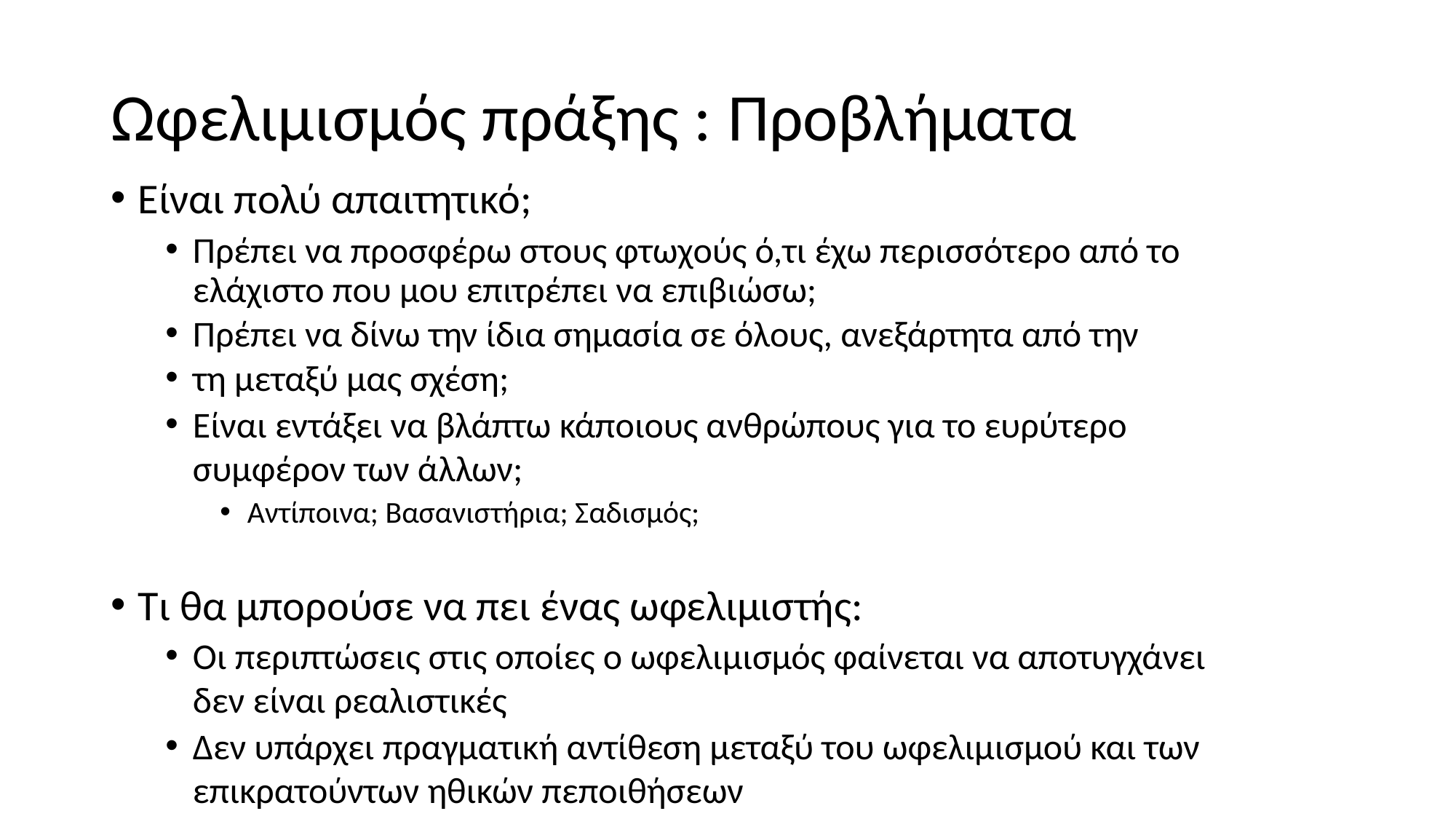

# Ωφελιμισμός πράξης : Προβλήματα
Είναι πολύ απαιτητικό;
Πρέπει να προσφέρω στους φτωχούς ό,τι έχω περισσότερο από το ελάχιστο που μου επιτρέπει να επιβιώσω;
Πρέπει να δίνω την ίδια σημασία σε όλους, ανεξάρτητα από την
τη μεταξύ μας σχέση;
Είναι εντάξει να βλάπτω κάποιους ανθρώπους για το ευρύτερο συμφέρον των άλλων;
Αντίποινα; Βασανιστήρια; Σαδισμός;

Τι θα μπορούσε να πει ένας ωφελιμιστής:
Οι περιπτώσεις στις οποίες ο ωφελιμισμός φαίνεται να αποτυγχάνει δεν είναι ρεαλιστικές
Δεν υπάρχει πραγματική αντίθεση μεταξύ του ωφελιμισμού και των επικρατούντων ηθικών πεποιθήσεων